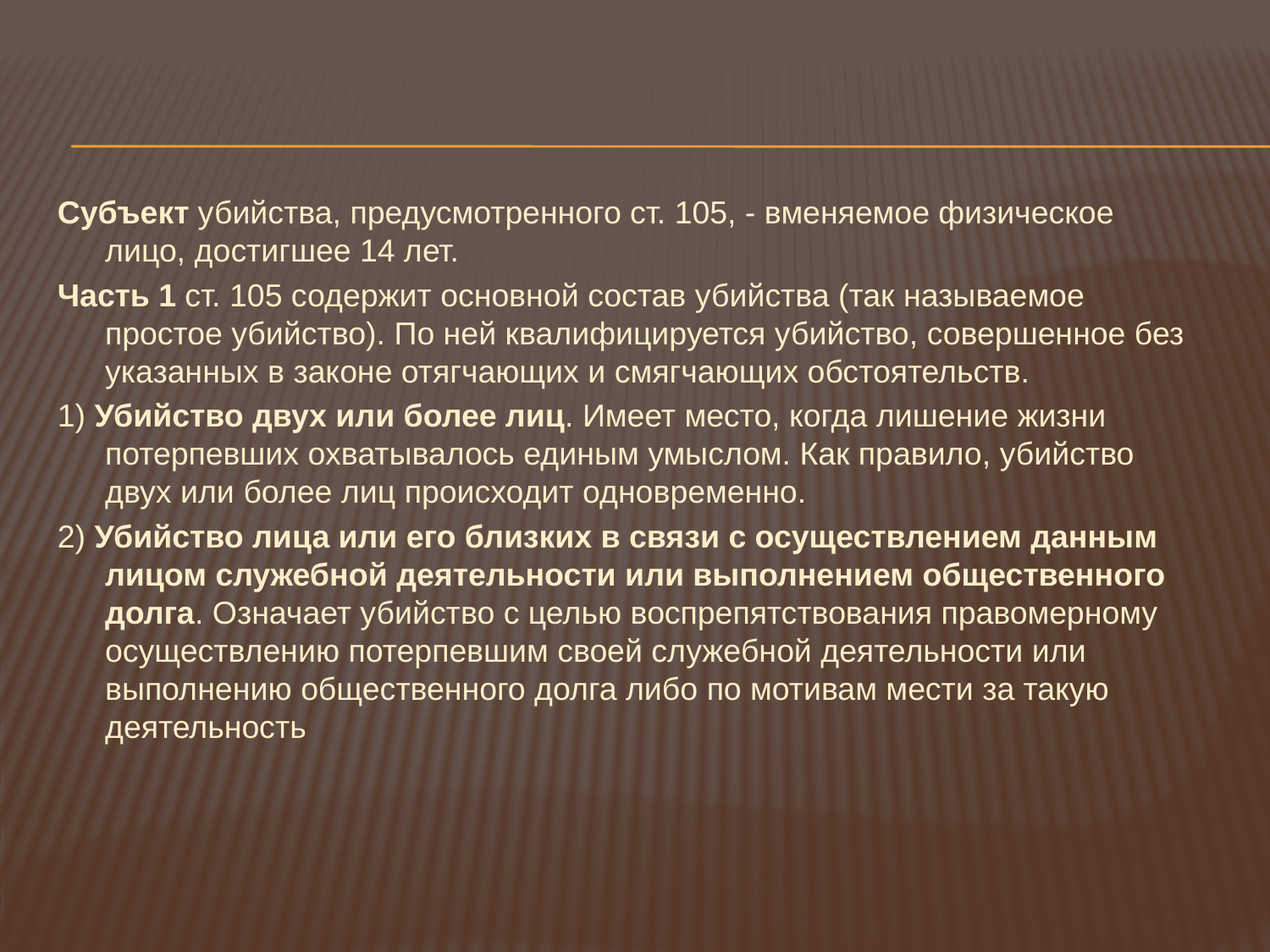

#
Субъект убийства, предусмотренного ст. 105, - вменяемое физическое лицо, достигшее 14 лет.
Часть 1 ст. 105 содержит основной состав убийства (так называемое простое убийство). По ней квалифицируется убийство, совершенное без указанных в законе отягчающих и смягчающих обстоятельств.
1) Убийство двух или более лиц. Имеет место, когда лишение жизни потерпевших охватывалось единым умыслом. Как правило, убийство двух или более лиц происходит одновременно.
2) Убийство лица или его близких в связи с осуществлением данным лицом служебной деятельности или выполнением общественного долга. Означает убийство с целью воспрепятствования правомерному осуществлению потерпевшим своей служебной деятельности или выполнению общественного долга либо по мотивам мести за такую деятельность